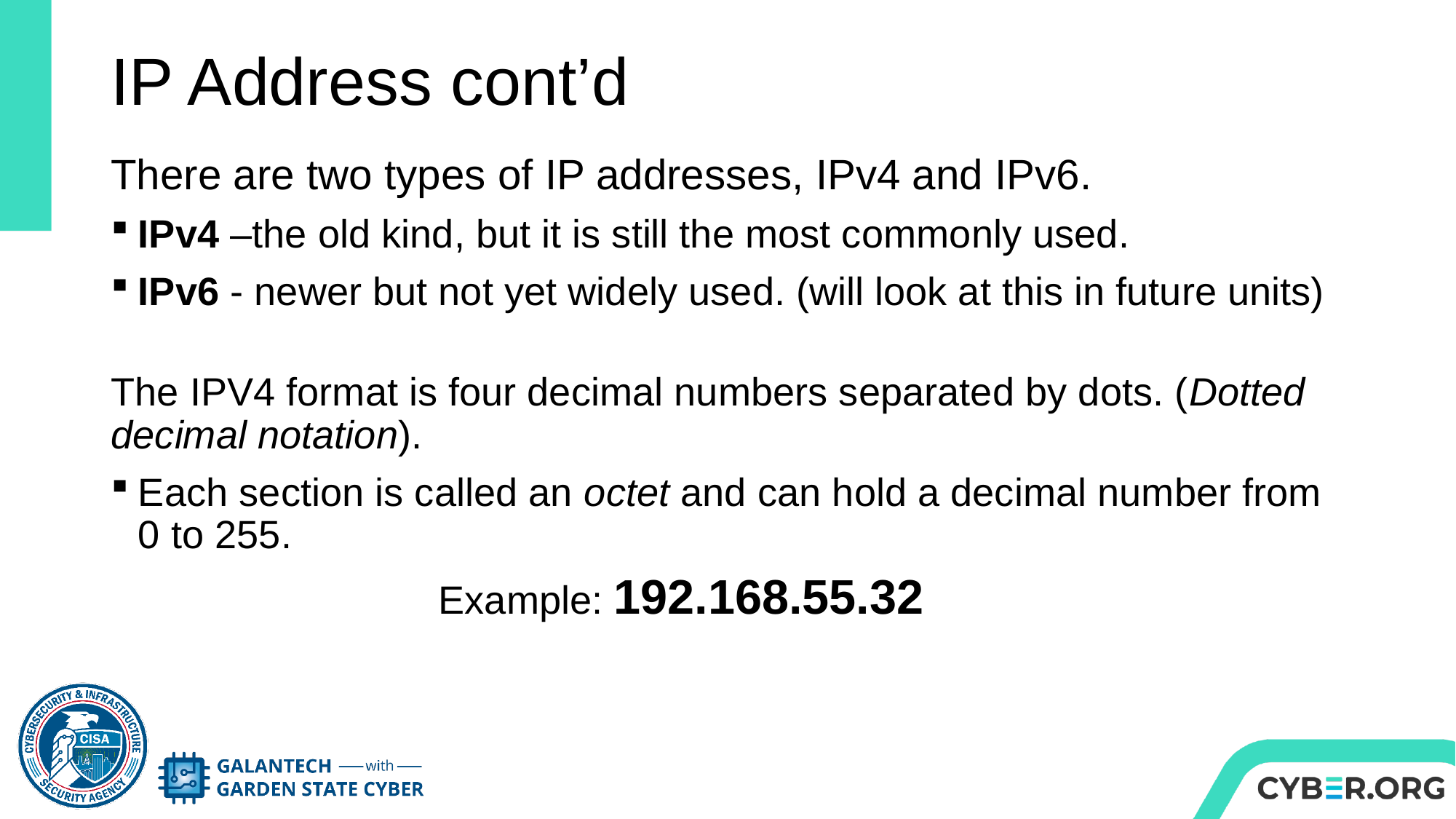

# IP Address cont’d
There are two types of IP addresses, IPv4 and IPv6.
IPv4 –the old kind, but it is still the most commonly used.
IPv6 - newer but not yet widely used. (will look at this in future units)
The IPV4 format is four decimal numbers separated by dots. (Dotted decimal notation).
Each section is called an octet and can hold a decimal number from 0 to 255.
			Example: 192.168.55.32